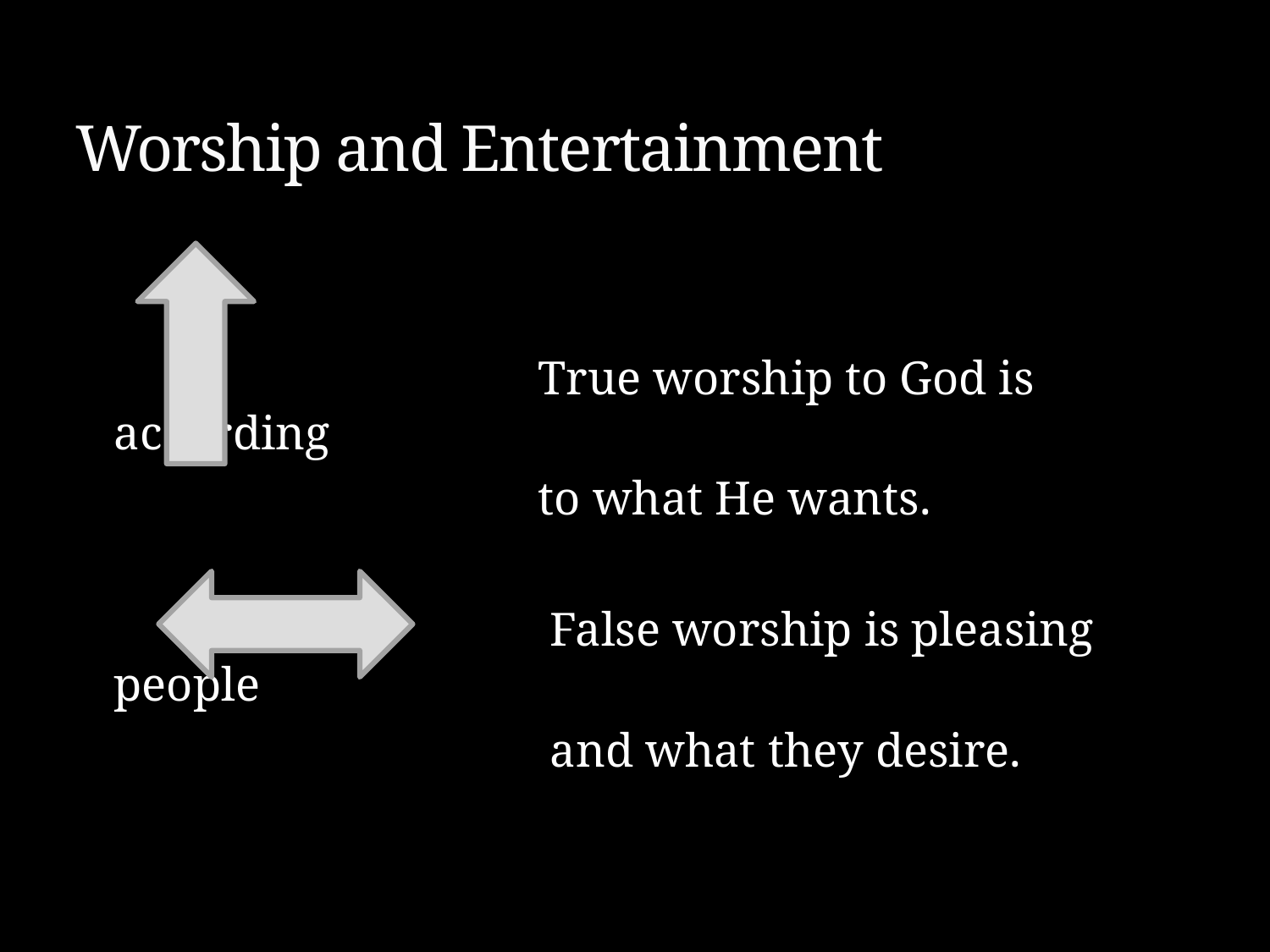

# Worship and Entertainment

                                       True worship to God is according
                                       to what He wants.

                                        False worship is pleasing people
                                        and what they desire.